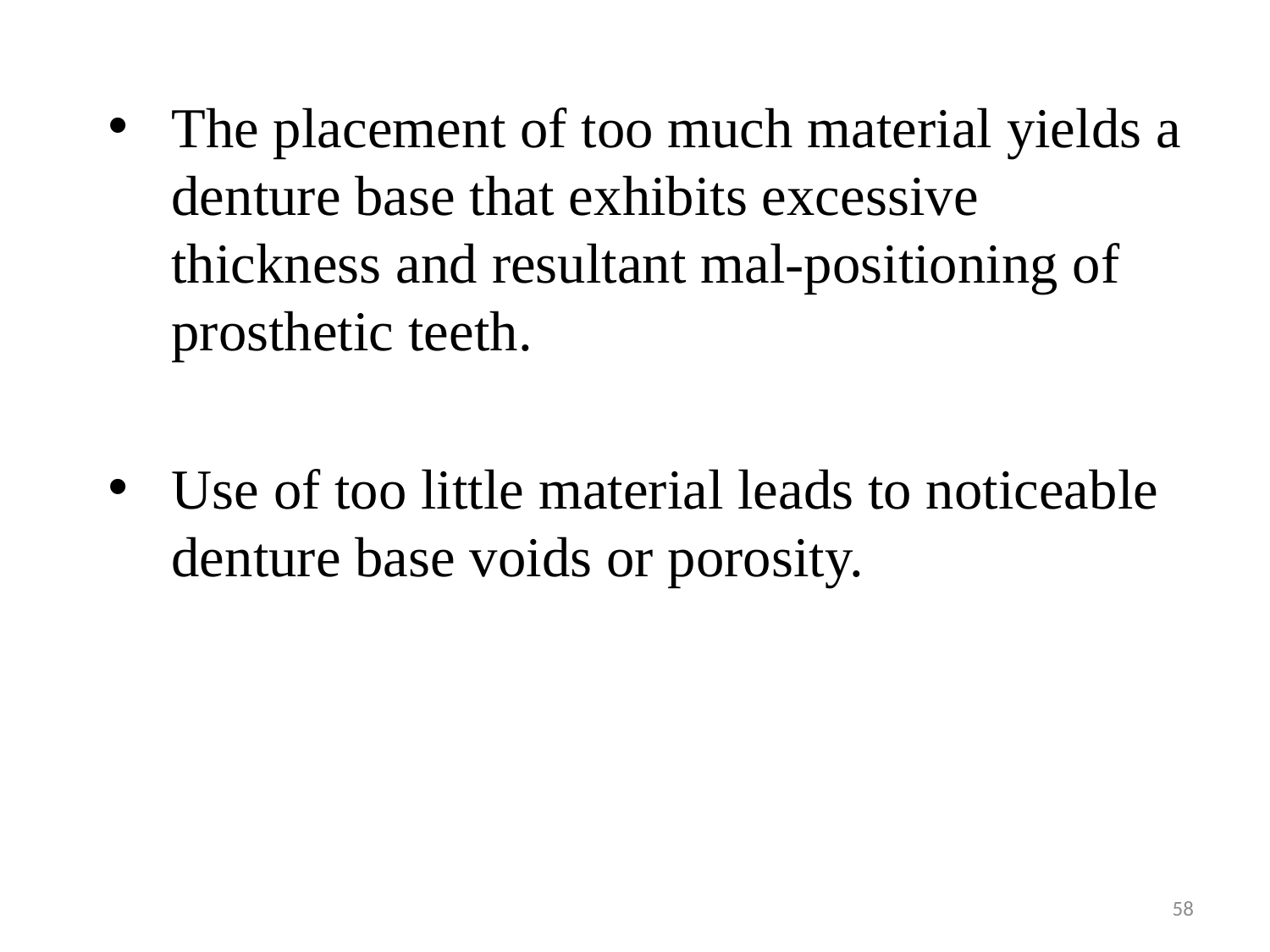

The placement of too much material yields a denture base that exhibits excessive thickness and resultant mal-positioning of prosthetic teeth.

Use of too little material leads to noticeable denture base voids or porosity.

58